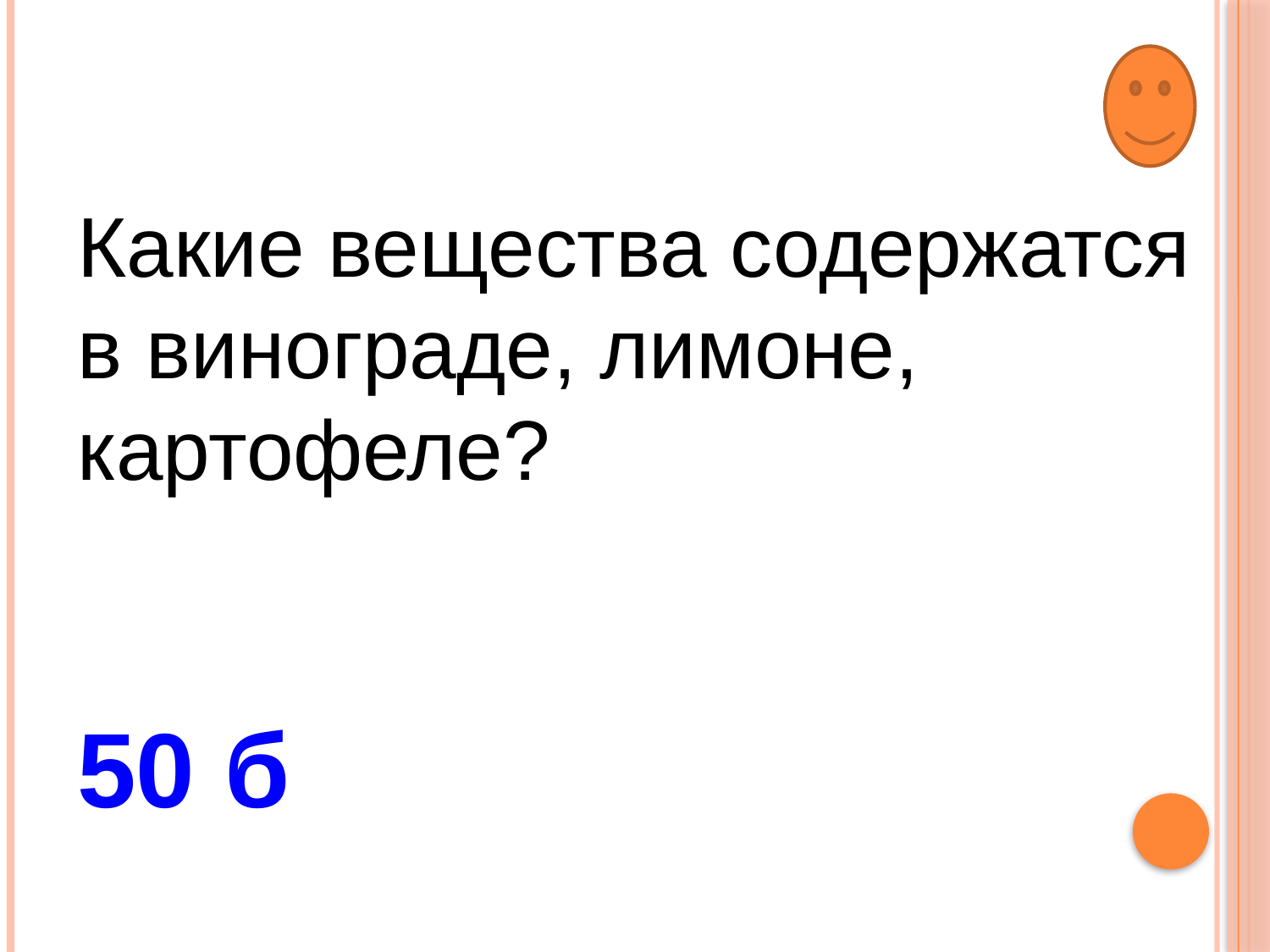

Какие вещества содержатся в винограде, лимоне, картофеле?
50 б